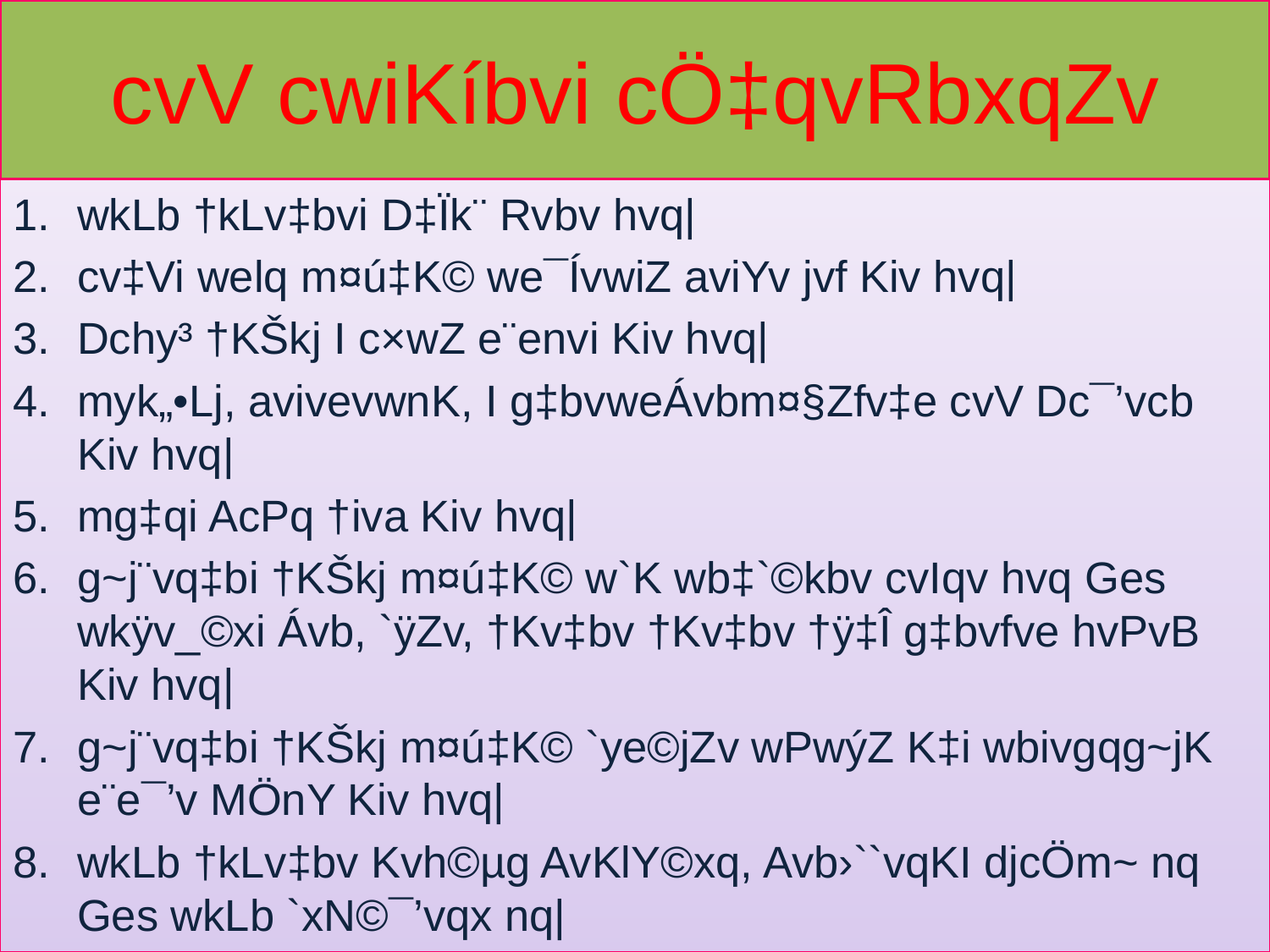

# cvV cwiKíbvi cÖ‡qvRbxqZv
wkLb †kLv‡bvi D‡Ïk¨ Rvbv hvq|
cv‡Vi welq m¤ú‡K© we¯ÍvwiZ aviYv jvf Kiv hvq|
Dchy³ †KŠkj I c×wZ e¨envi Kiv hvq|
myk„•Lj, avivevwnK, I g‡bvweÁvbm¤§Zfv‡e cvV Dc¯’vcb Kiv hvq|
mg‡qi AcPq †iva Kiv hvq|
g~j¨vq‡bi †KŠkj m¤ú‡K© w`K wb‡`©kbv cvIqv hvq Ges wkÿv_©xi Ávb, `ÿZv, †Kv‡bv †Kv‡bv †ÿ‡Î g‡bvfve hvPvB Kiv hvq|
g~j¨vq‡bi †KŠkj m¤ú‡K© `ye©jZv wPwýZ K‡i wbivgqg~jK e¨e¯’v MÖnY Kiv hvq|
wkLb †kLv‡bv Kvh©µg AvKlY©xq, Avb›``vqKI djcÖm~ nq Ges wkLb `xN©¯’vqx nq|